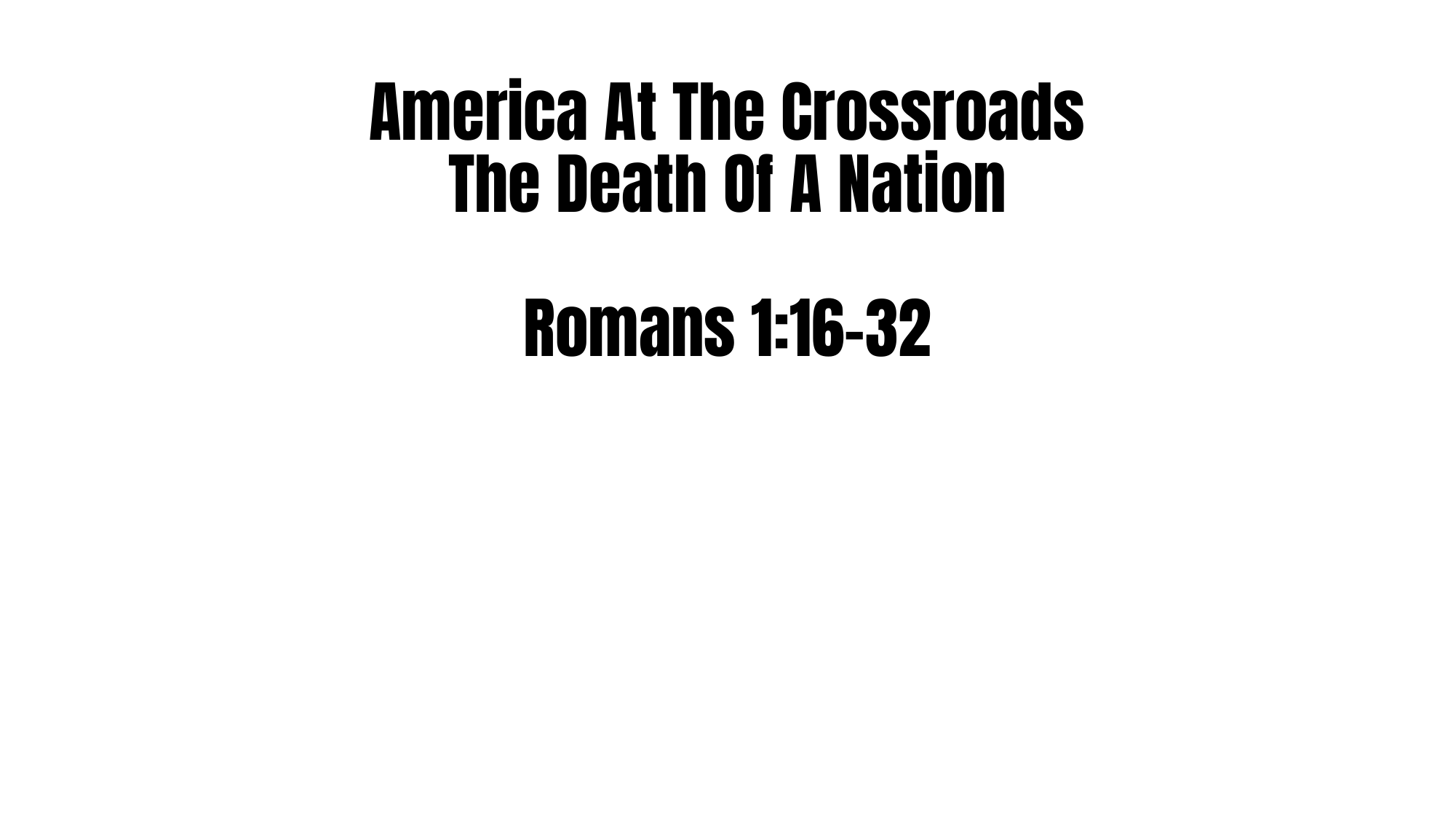

# America At The Crossroads The Death Of A Nation Romans 1:16-32